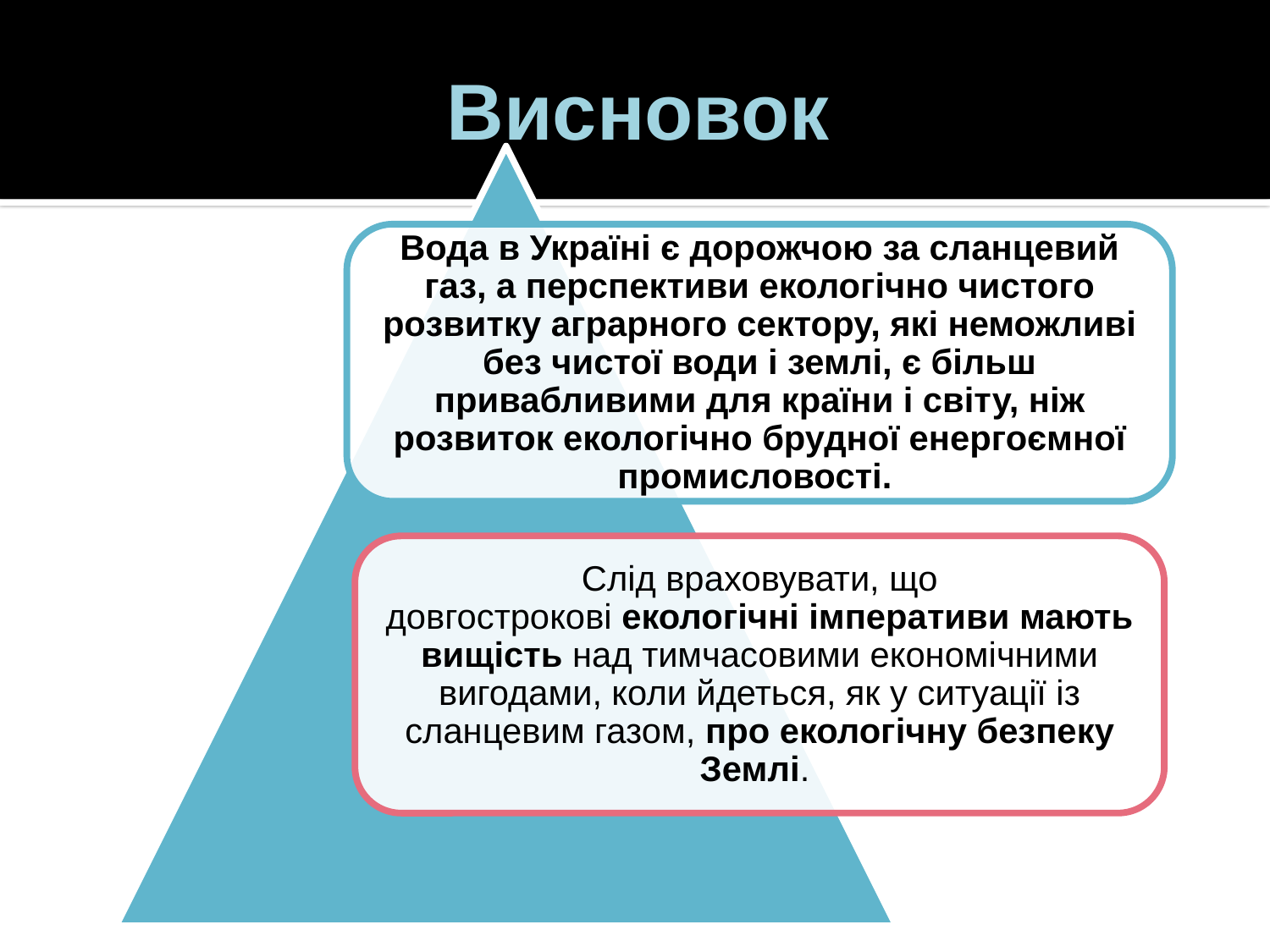

# Висновок
Вода в Україні є дорожчою за сланцевий газ, а перспективи екологічно чистого розвитку аграрного сектору, які неможливі без чистої води і землі, є більш привабливими для країни і світу, ніж розвиток екологічно брудної енергоємної промисловості.
Слід враховувати, що довгострокові екологічні імперативи мають вищість над тимчасовими економічними вигодами, коли йдеться, як у ситуації із сланцевим газом, про екологічну безпеку Землі.